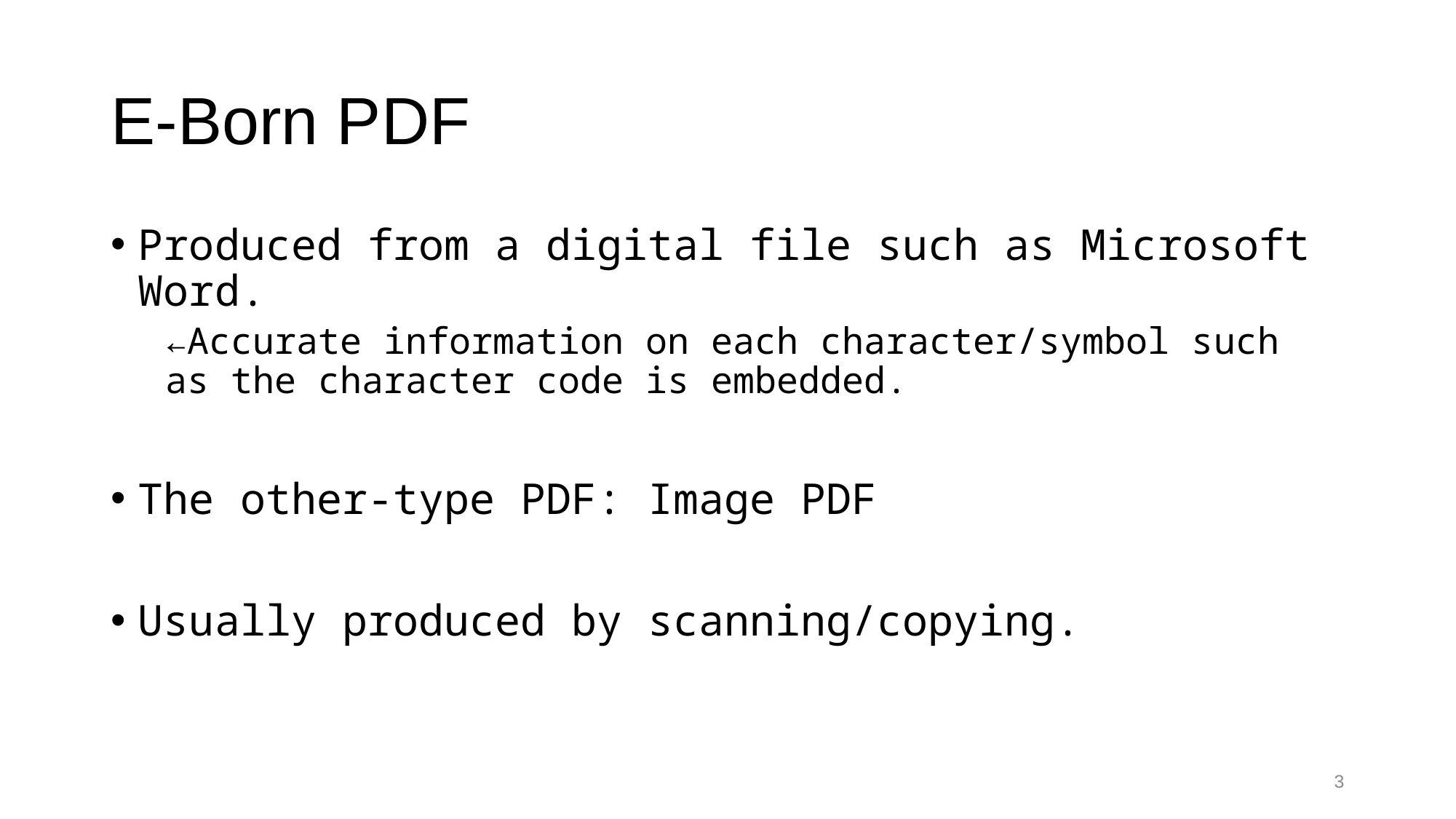

# E-Born PDF
Produced from a digital file such as Microsoft Word.
←Accurate information on each character/symbol such as the character code is embedded.

The other-type PDF: Image PDF

Usually produced by scanning/copying.
3